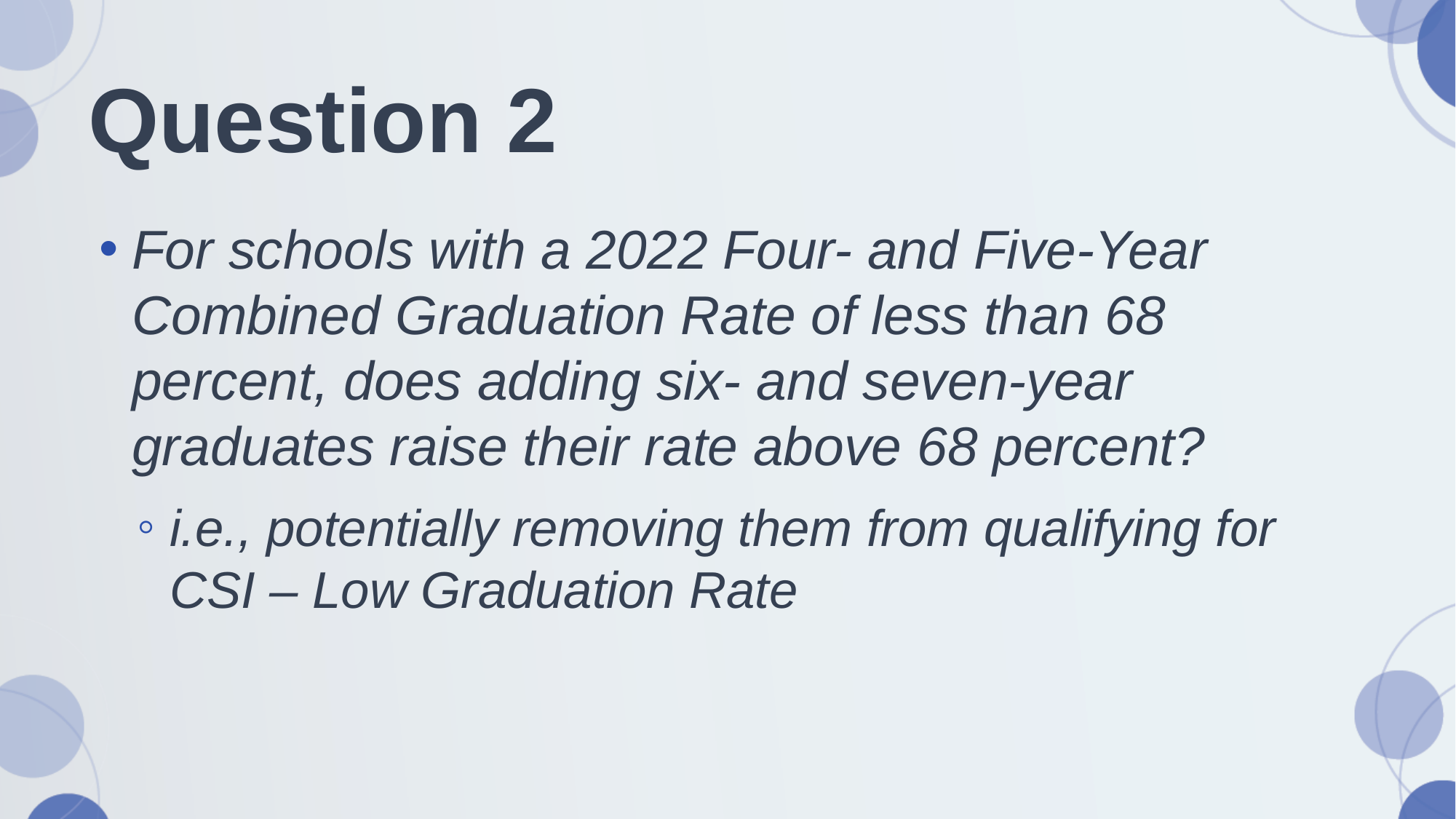

# Question 2
For schools with a 2022 Four- and Five-Year Combined Graduation Rate of less than 68 percent, does adding six- and seven-year graduates raise their rate above 68 percent?
i.e., potentially removing them from qualifying for CSI – Low Graduation Rate